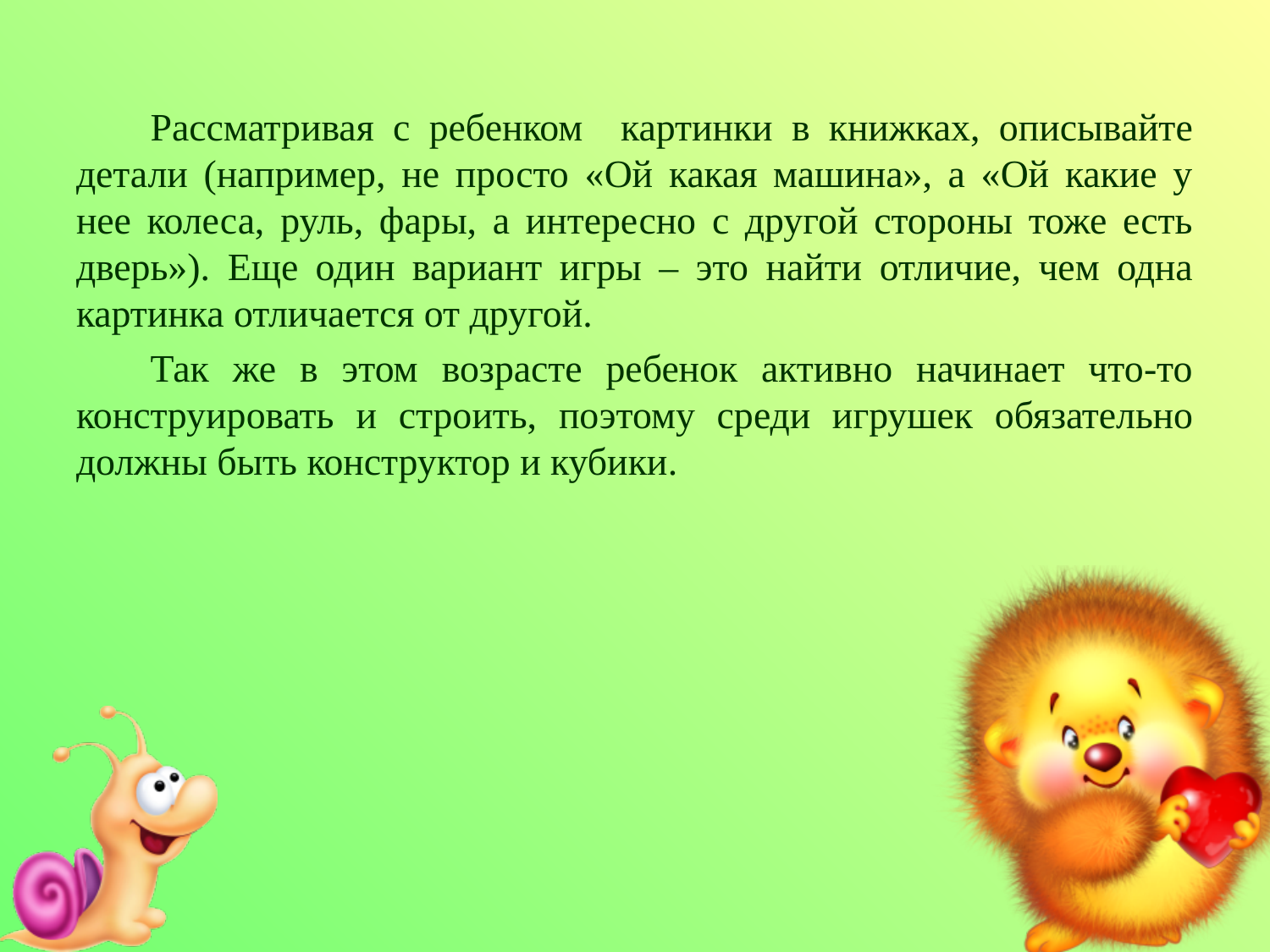

Рассматривая с ребенком  картинки в книжках, описывайте детали (например, не просто «Ой какая машина», а «Ой какие у нее колеса, руль, фары, а интересно с другой стороны тоже есть дверь»). Еще один вариант игры – это найти отличие, чем одна картинка отличается от другой.
Так же в этом возрасте ребенок активно начинает что-то конструировать и строить, поэтому среди игрушек обязательно должны быть конструктор и кубики.